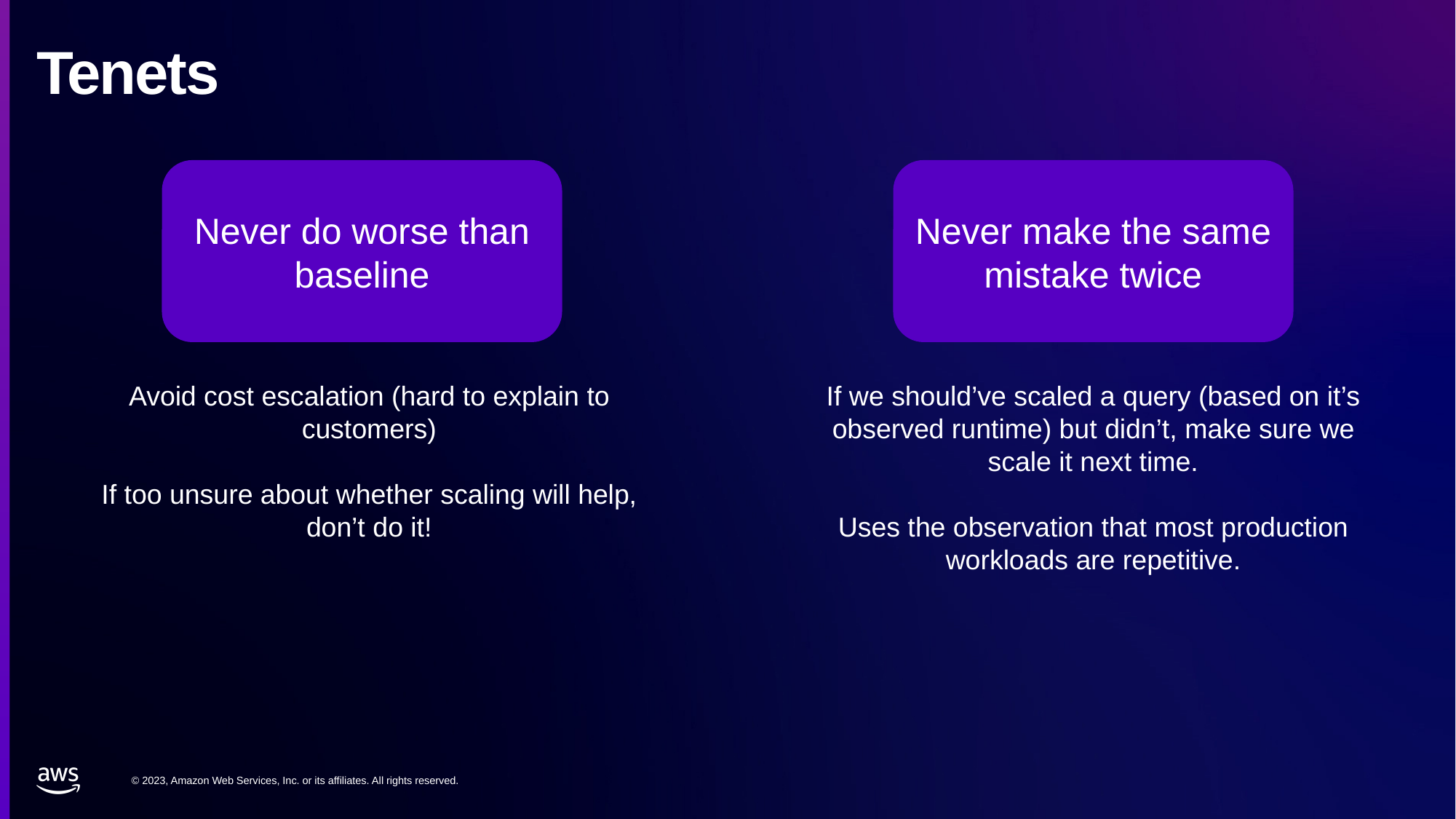

# Tenets
Never do worse than baseline
Never make the same mistake twice
Avoid cost escalation (hard to explain to customers)

If too unsure about whether scaling will help, don’t do it!
If we should’ve scaled a query (based on it’s observed runtime) but didn’t, make sure we scale it next time.

Uses the observation that most production workloads are repetitive.